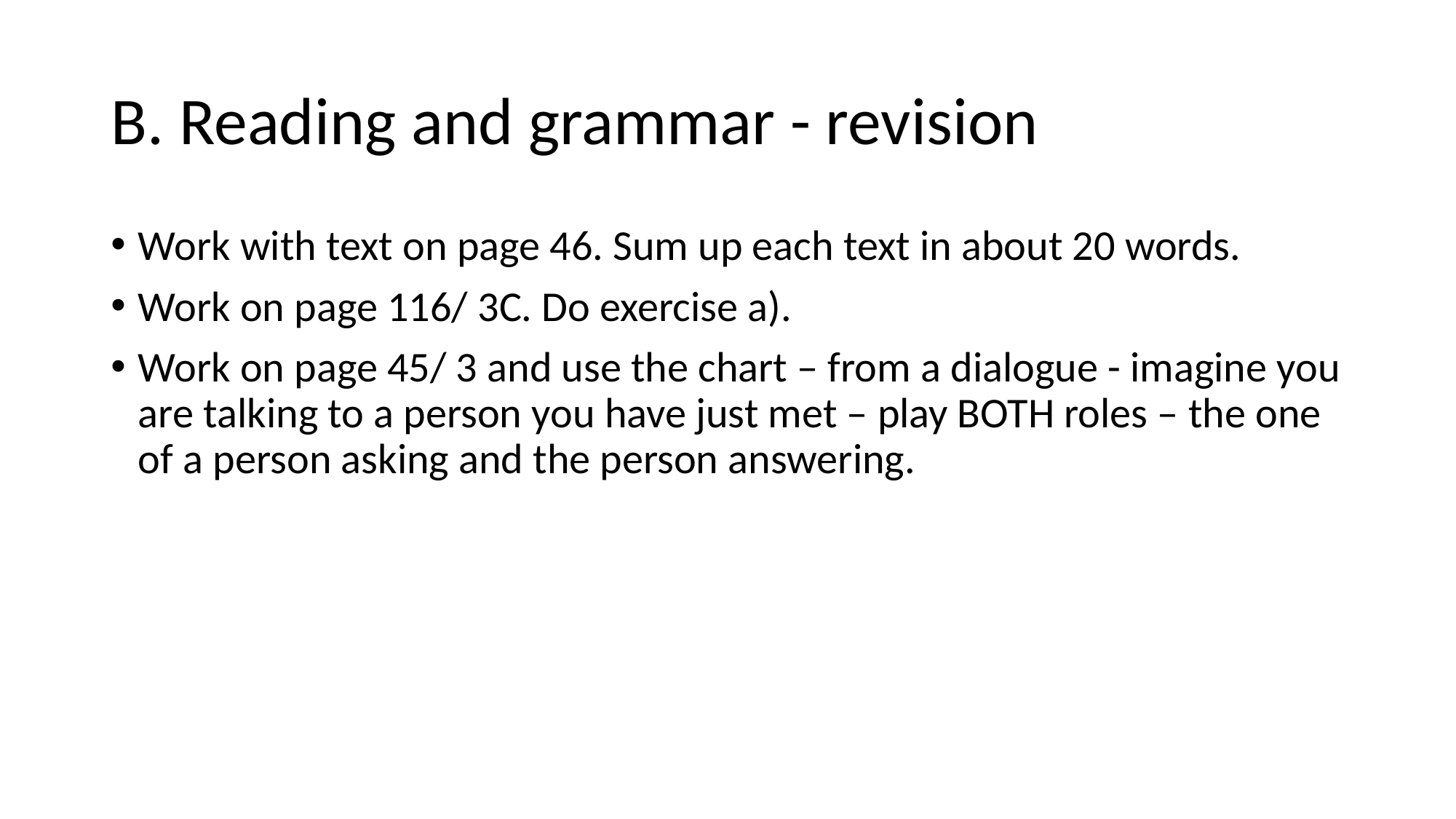

# B. Reading and grammar - revision
Work with text on page 46. Sum up each text in about 20 words.
Work on page 116/ 3C. Do exercise a).
Work on page 45/ 3 and use the chart – from a dialogue - imagine you are talking to a person you have just met – play BOTH roles – the one of a person asking and the person answering.